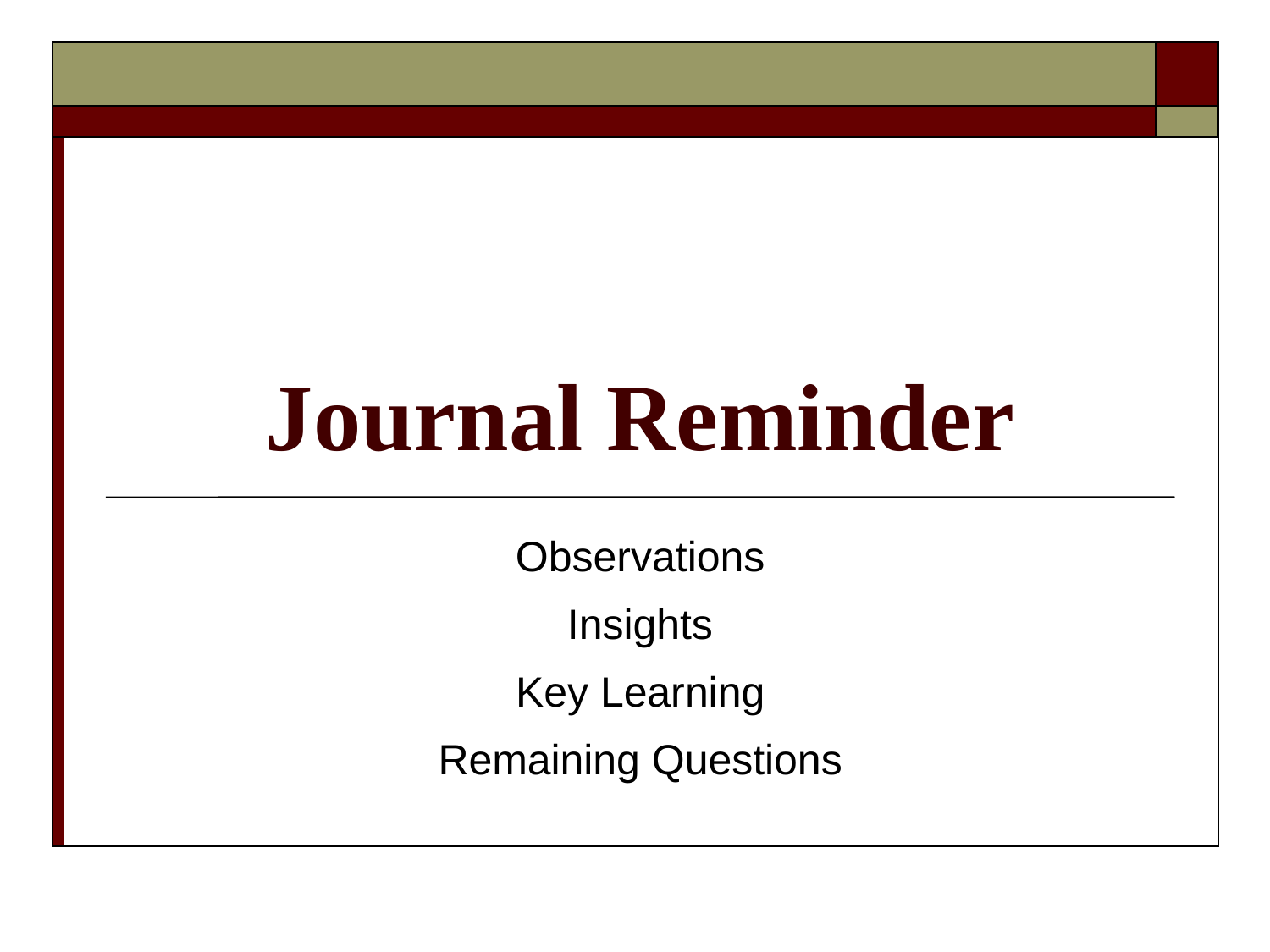

# Journal Reminder
Observations
Insights
Key Learning
Remaining Questions